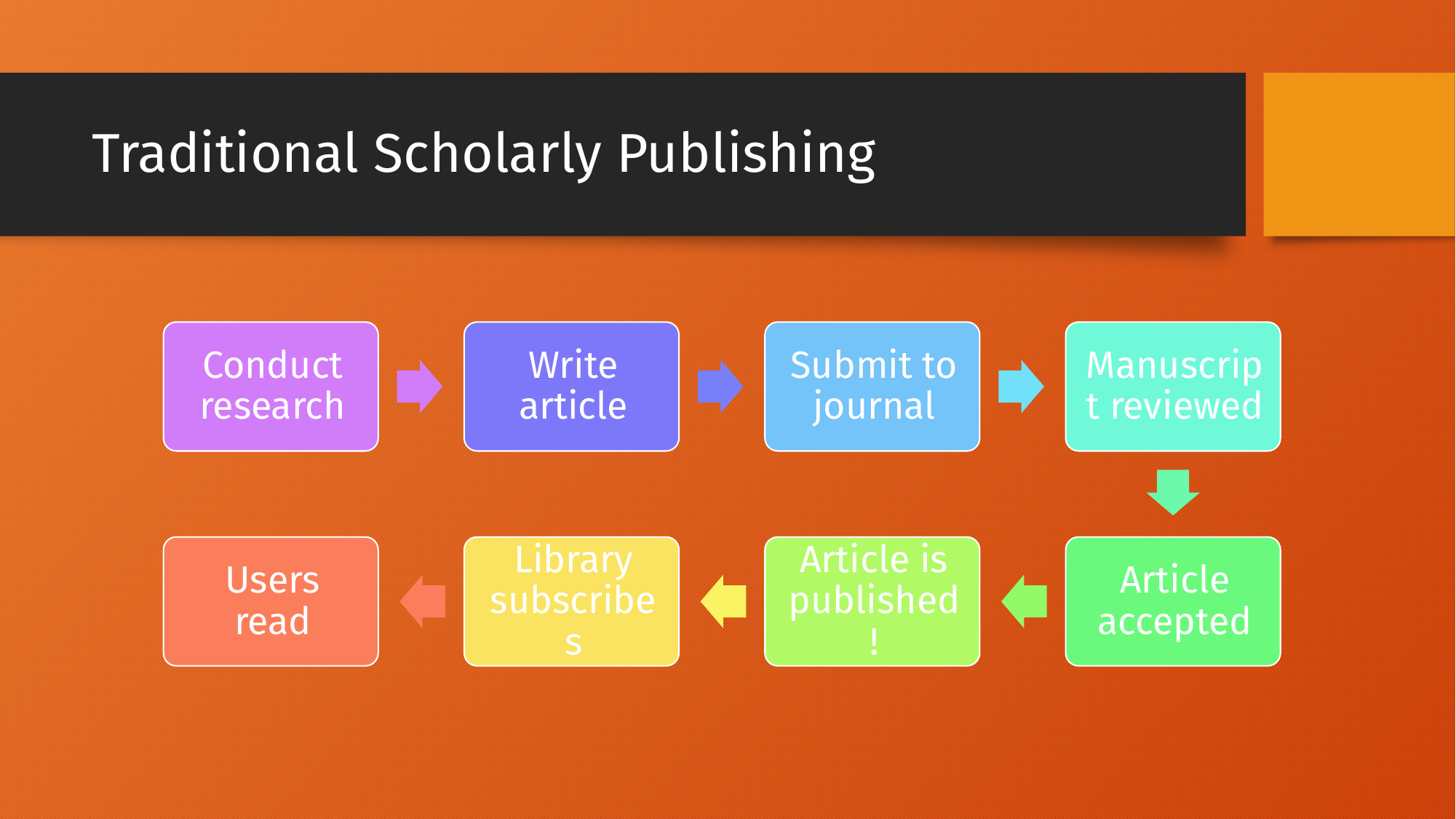

# Traditional Scholarly Publishing
Conduct research

Write article

Submit to journal

Manuscript reviewed

Article accepted

Article is published!

Library subscribes

Users read